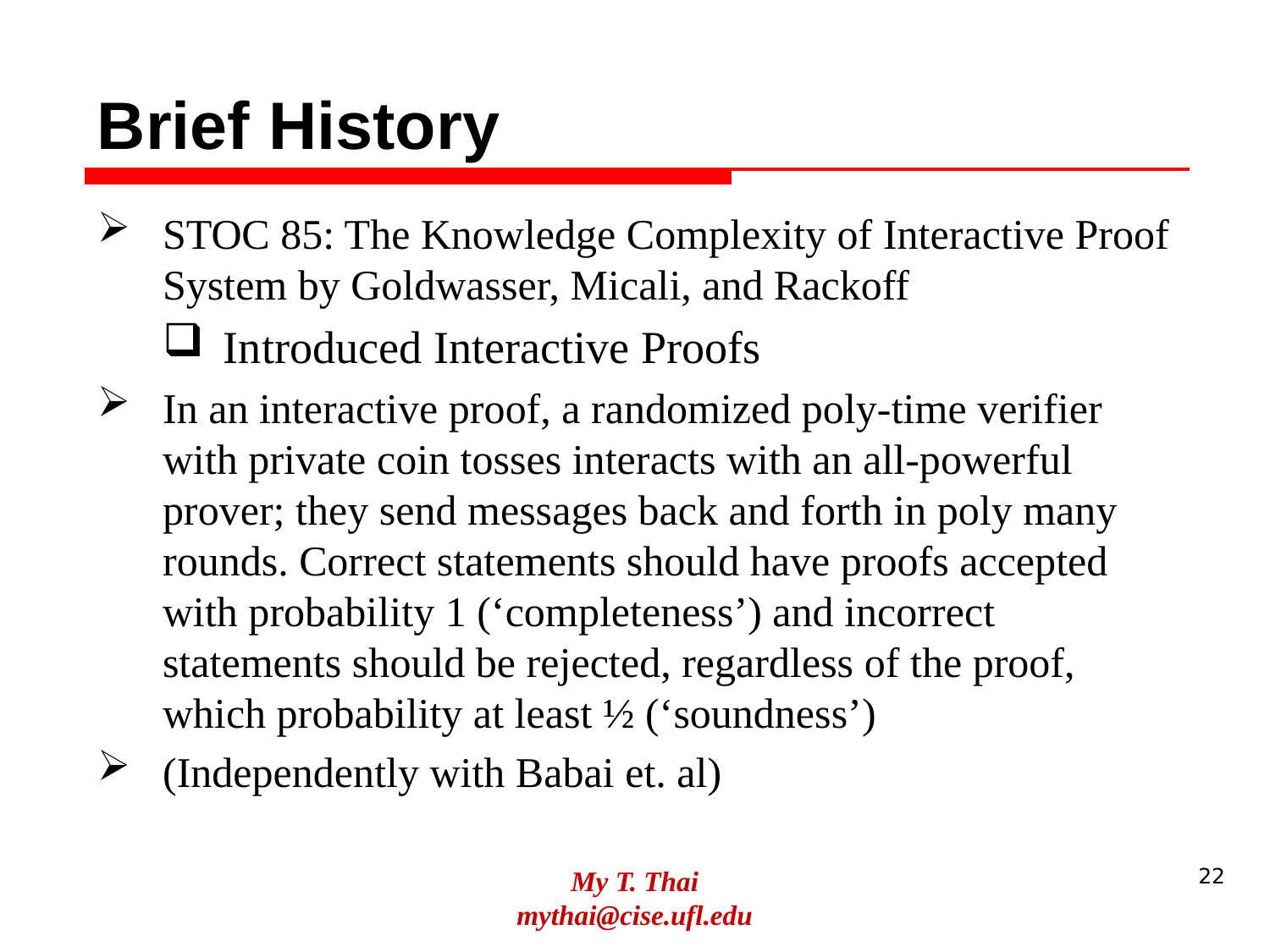

# Brief History
STOC 85: The Knowledge Complexity of Interactive Proof System by Goldwasser, Micali, and Rackoff
Introduced Interactive Proofs
In an interactive proof, a randomized poly-time verifier with private coin tosses interacts with an all-powerful prover; they send messages back and forth in poly many rounds. Correct statements should have proofs accepted with probability 1 (‘completeness’) and incorrect statements should be rejected, regardless of the proof, which probability at least ½ (‘soundness’)
(Independently with Babai et. al)

My T. Thai
mythai@cise.ufl.edu
22